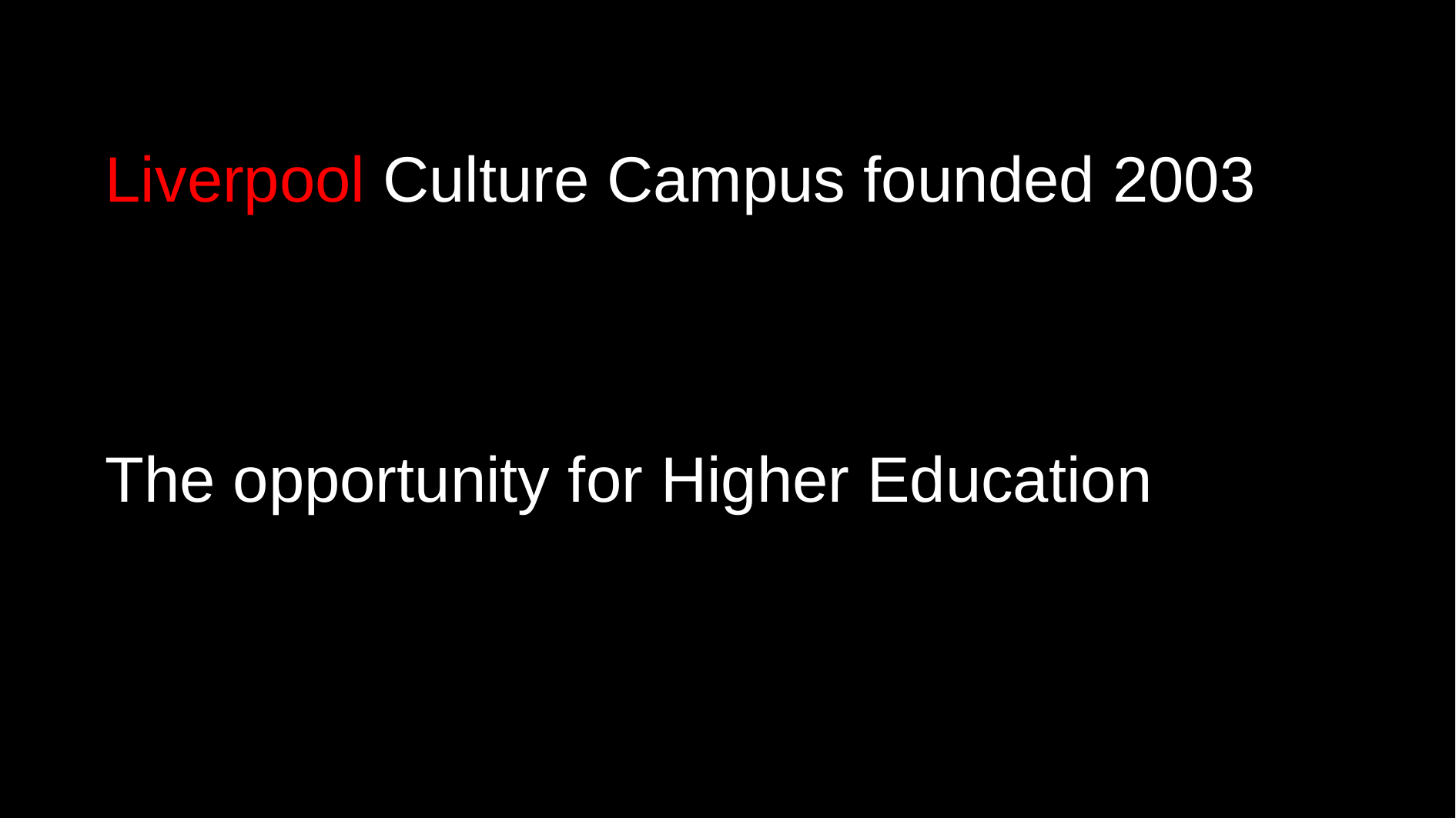

Liverpool Culture Campus founded 2003

The opportunity for Higher Education

[Title]
[Name]
[Date]